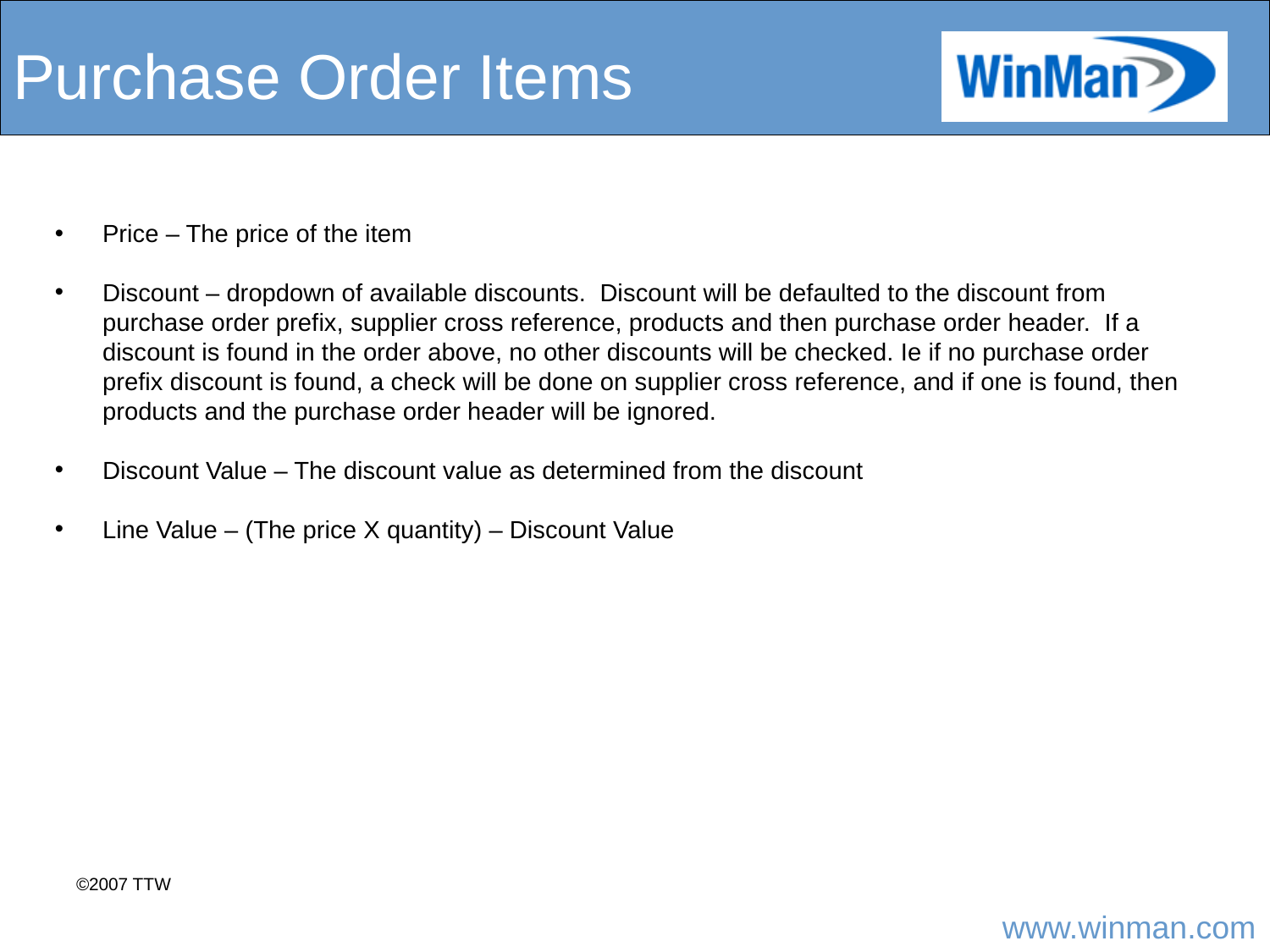

# Purchase Order Items
Price – The price of the item

Discount – dropdown of available discounts.  Discount will be defaulted to the discount from purchase order prefix, supplier cross reference, products and then purchase order header.  If a discount is found in the order above, no other discounts will be checked. Ie if no purchase order prefix discount is found, a check will be done on supplier cross reference, and if one is found, then products and the purchase order header will be ignored.

Discount Value – The discount value as determined from the discount

Line Value – (The price X quantity) – Discount Value
©2007 TTW